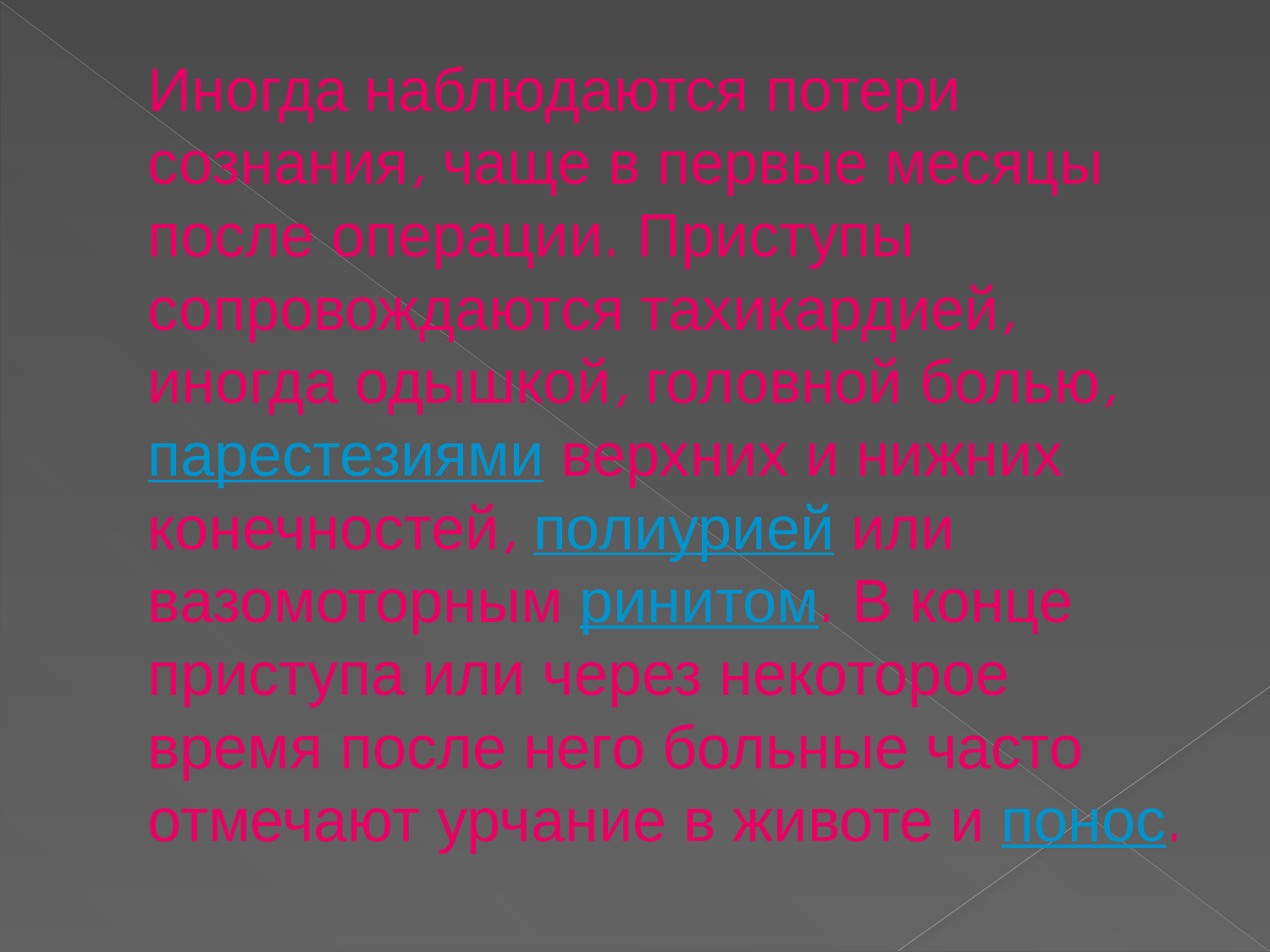

# Иногда наблюдаются потери сознания, чаще в первые месяцы после операции. Приступы сопровождаются тахикардией, иногда одышкой, головной болью, парестезиями верхних и нижних конечностей, полиурией или вазомоторным ринитом. В конце приступа или через некоторое время после него больные часто отмечают урчание в животе и понос.